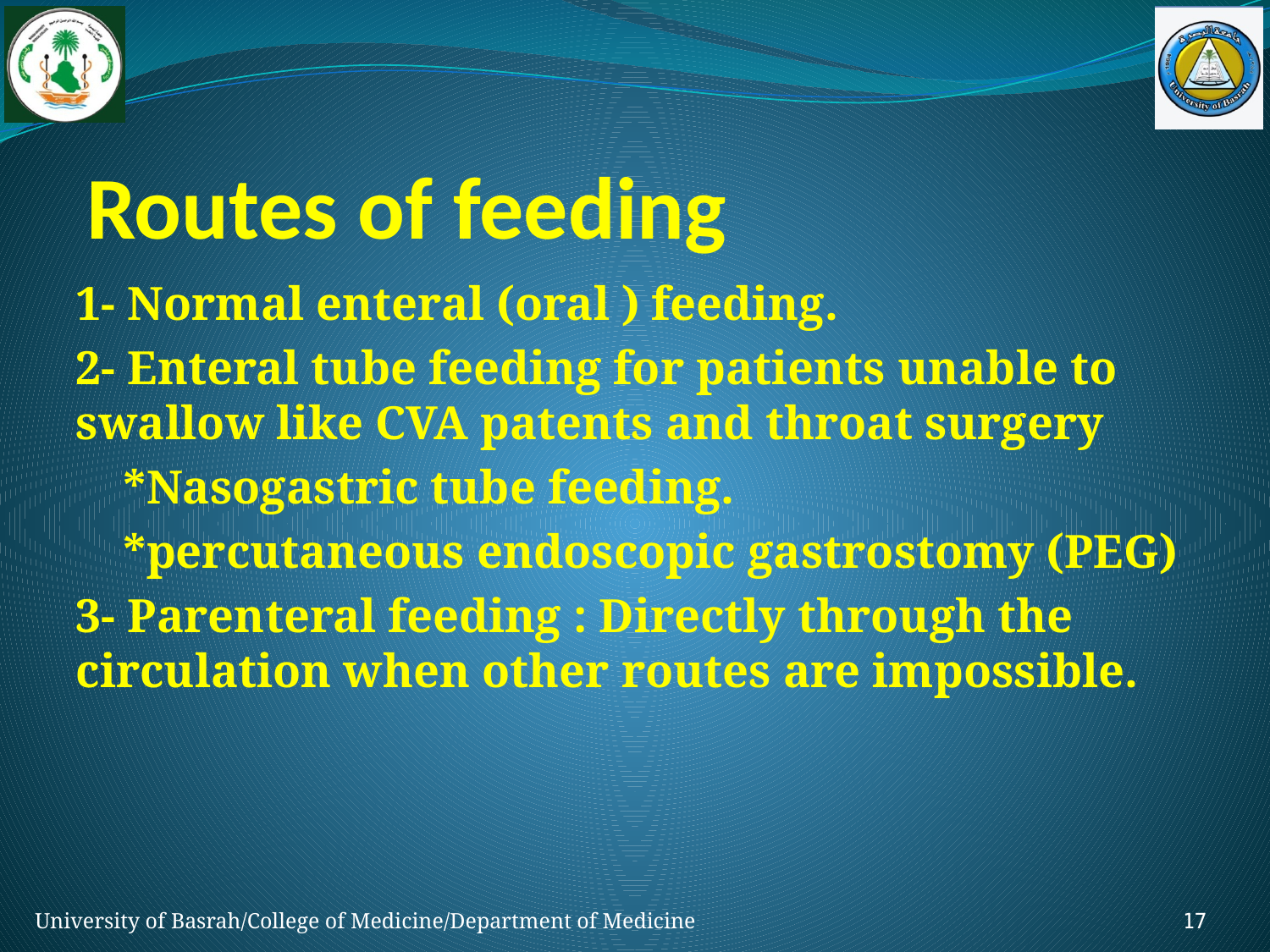

# Routes of feeding
1- Normal enteral (oral ) feeding.
2- Enteral tube feeding for patients unable to swallow like CVA patents and throat surgery
    *Nasogastric tube feeding.
    *percutaneous endoscopic gastrostomy (PEG)
3- Parenteral feeding : Directly through the circulation when other routes are impossible.
17
University of Basrah/College of Medicine/Department of Medicine